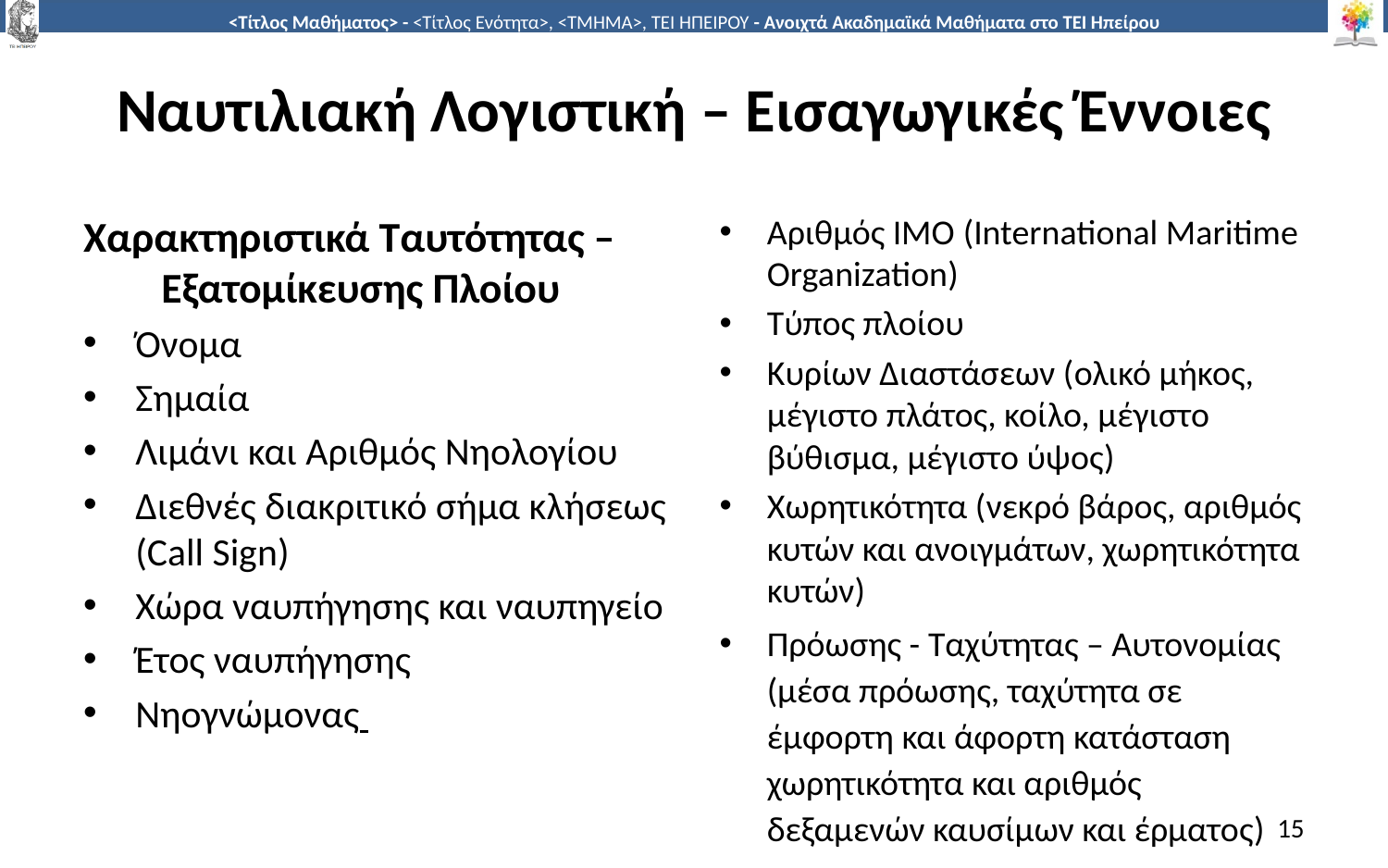

# Ναυτιλιακή Λογιστική – Εισαγωγικές Έννοιες
Χαρακτηριστικά Ταυτότητας – Εξατομίκευσης Πλοίου
Όνομα
Σημαία
Λιμάνι και Αριθμός Νηολογίου
Διεθνές διακριτικό σήμα κλήσεως (Call Sign)
Χώρα ναυπήγησης και ναυπηγείο
Έτος ναυπήγησης
Νηογνώμονας

Αριθμός ΙΜΟ (International Maritime Organization)
Τύπος πλοίου
Κυρίων Διαστάσεων (ολικό μήκος, μέγιστο πλάτος, κοίλο, μέγιστο βύθισμα, μέγιστο ύψος)
Χωρητικότητα (νεκρό βάρος, αριθμός κυ­τών και ανοιγμάτων, χωρητικότητα κυτών)
Πρόωσης - Ταχύτητας – Αυτονομίας (μέσα πρόωσης, ταχύτητα σε έμφορτη και άφορτη κατάσταση χωρητικότητα και αριθμός δεξαμενών καυσίμων και έρματος)

15